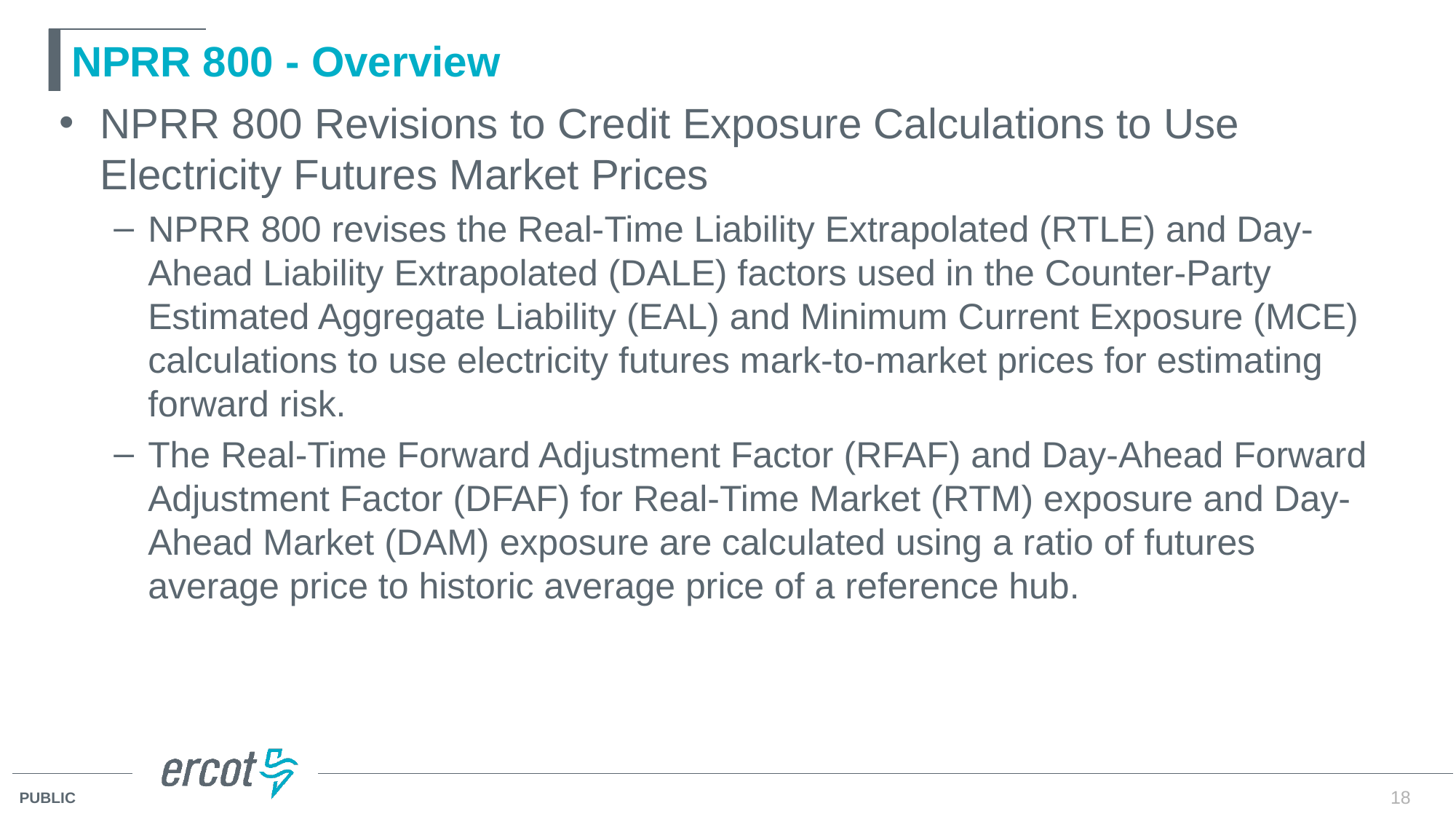

# NPRR 800 - Overview
NPRR 800 Revisions to Credit Exposure Calculations to Use Electricity Futures Market Prices
NPRR 800 revises the Real-Time Liability Extrapolated (RTLE) and Day-Ahead Liability Extrapolated (DALE) factors used in the Counter-Party Estimated Aggregate Liability (EAL) and Minimum Current Exposure (MCE) calculations to use electricity futures mark-to-market prices for estimating forward risk.
The Real-Time Forward Adjustment Factor (RFAF) and Day-Ahead Forward Adjustment Factor (DFAF) for Real-Time Market (RTM) exposure and Day-Ahead Market (DAM) exposure are calculated using a ratio of futures average price to historic average price of a reference hub.
18